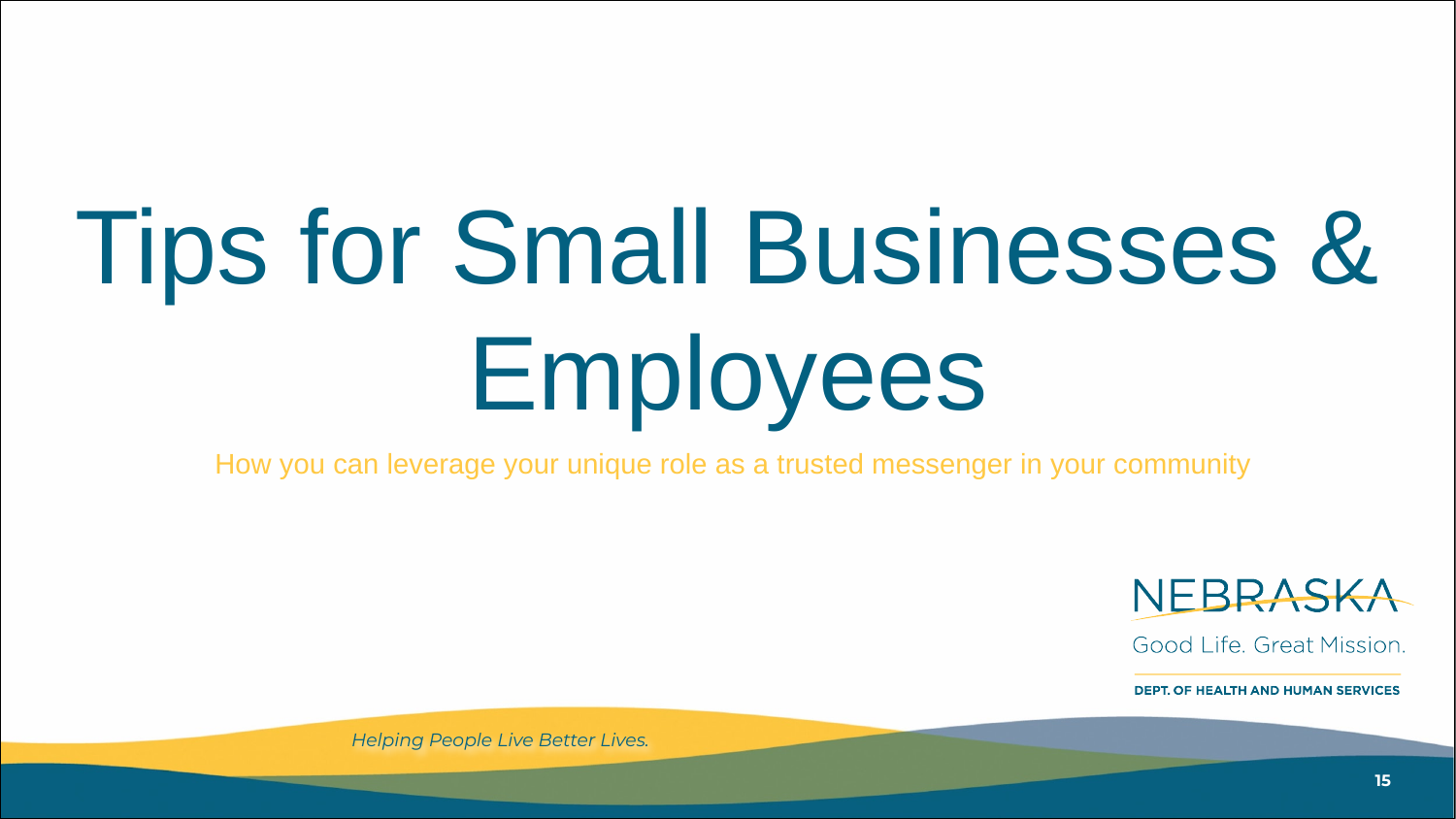

# Tips for Small Businesses & Employees
How you can leverage your unique role as a trusted messenger in your community